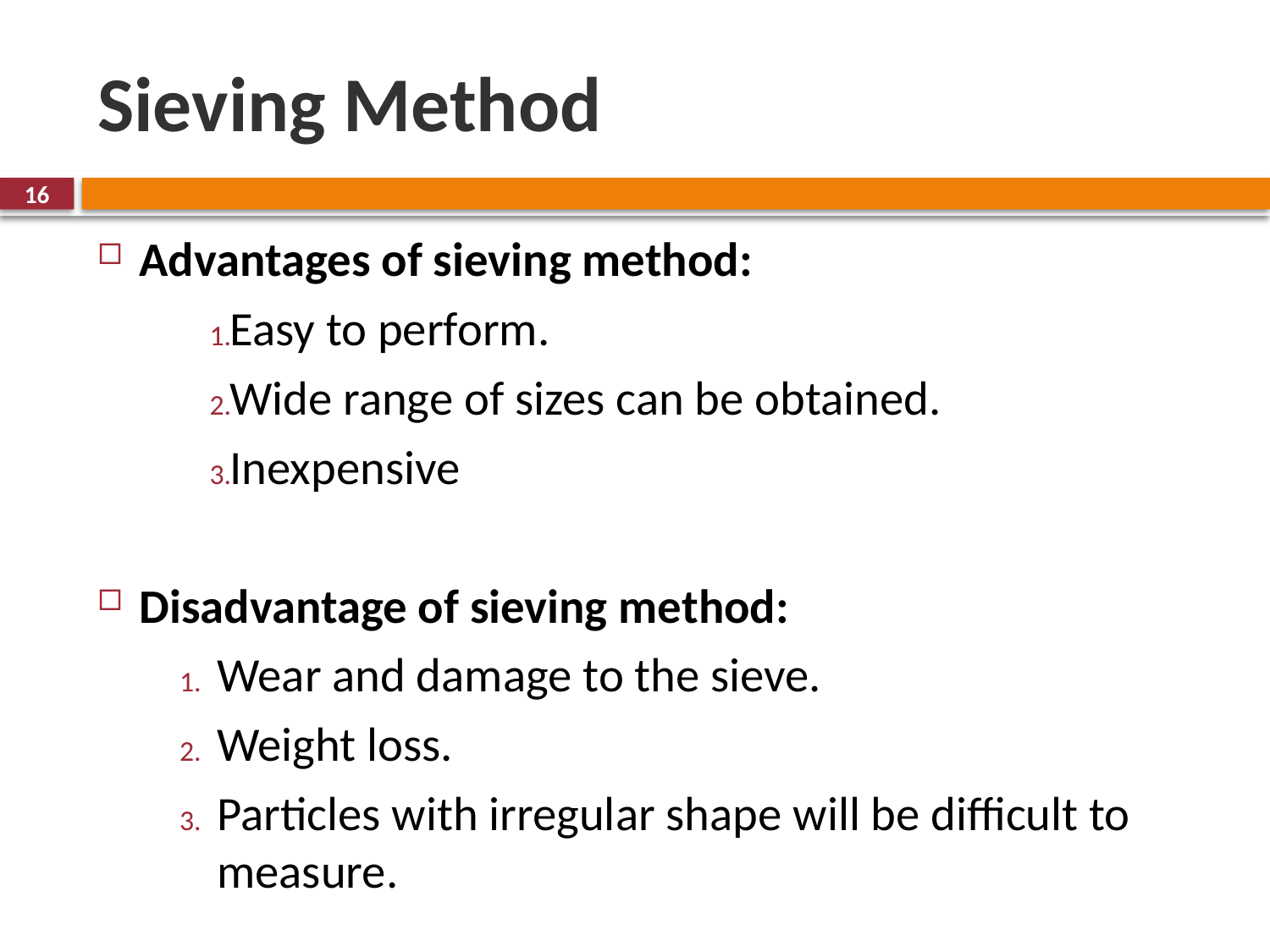

# Sieving Method
16
Advantages of sieving method:
Easy to perform.
Wide range of sizes can be obtained.
Inexpensive

Disadvantage of sieving method:
Wear and damage to the sieve.
Weight loss.
Particles with irregular shape will be difficult to measure.